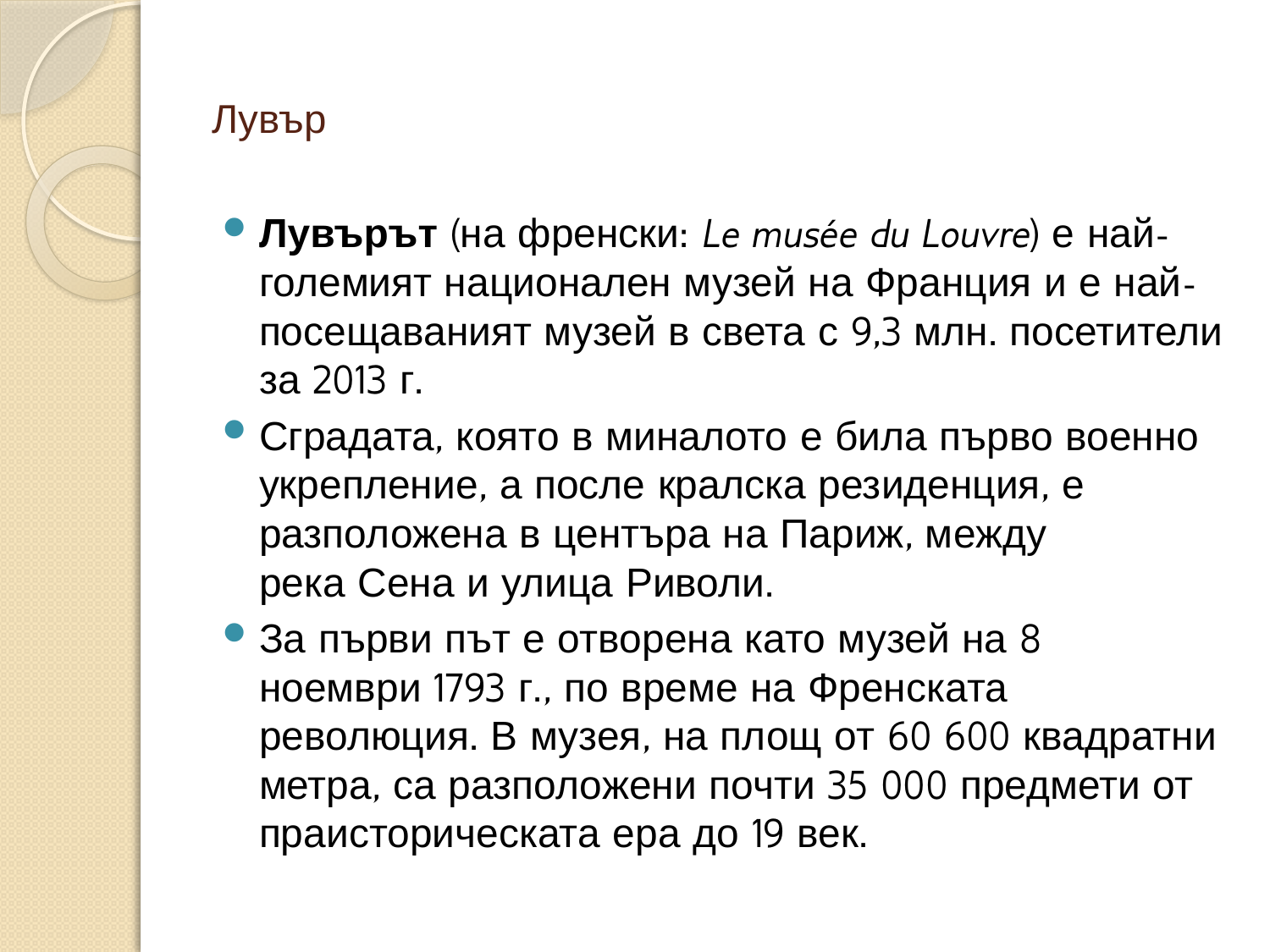

# Лувър
Лувърът (на френски: Le musée du Louvre) е най-големият национален музей на Франция и е най-посещаваният музей в света с 9,3 млн. посетители за 2013 г.
Сградата, която в миналото е била първо военно укрепление, а после кралска резиденция, е разположена в центъра на Париж, между река Сена и улица Риволи.
За първи път е отворена като музей на 8 ноември 1793 г., по време на Френската революция. В музея, на площ от 60 600 квадратни метра, са разположени почти 35 000 предмети от праисторическата ера до 19 век.